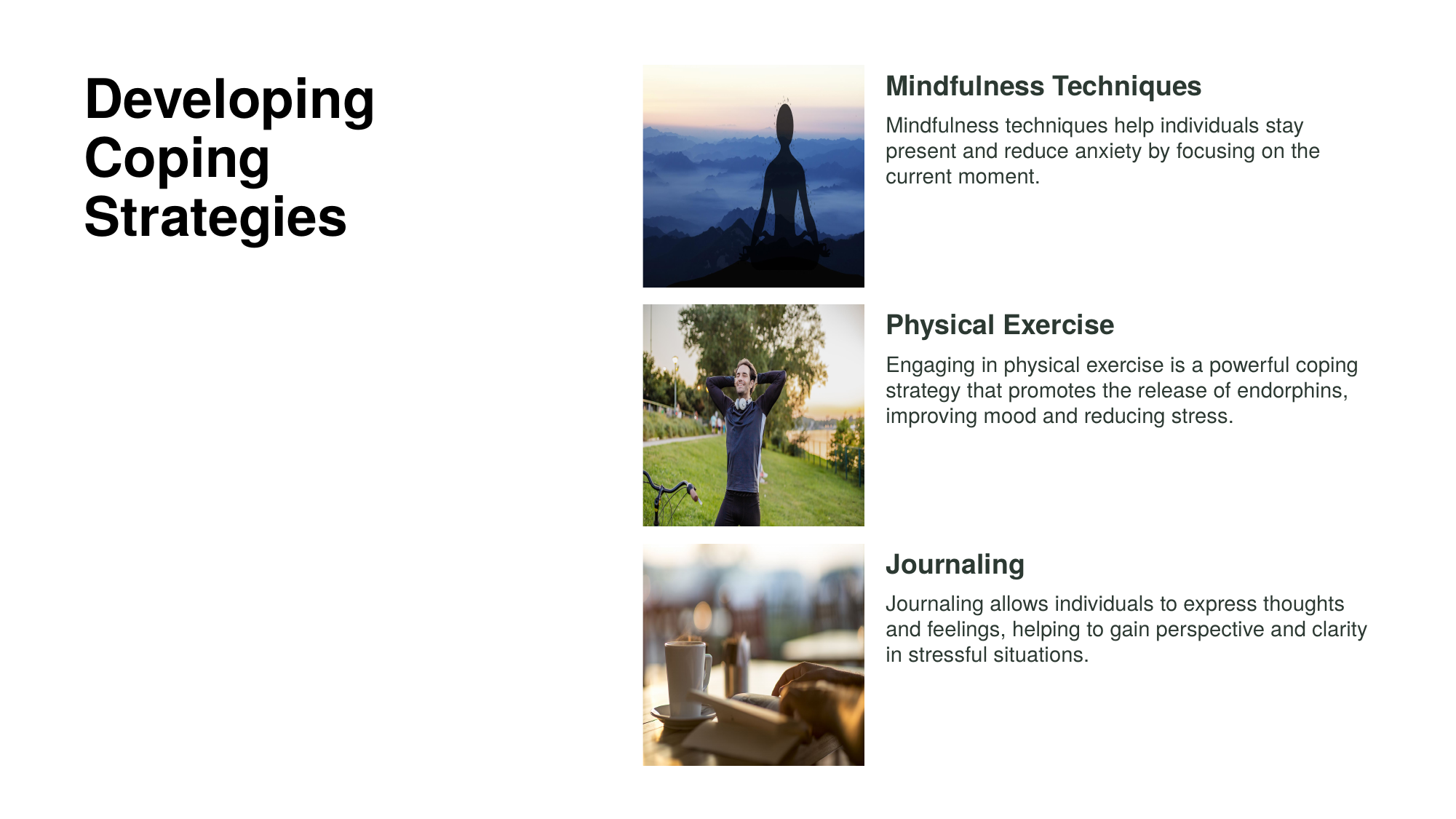

# Developing Coping Strategies
Mindfulness Techniques
Mindfulness techniques help individuals stay present and reduce anxiety by focusing on the current moment.
Physical Exercise
Engaging in physical exercise is a powerful coping strategy that promotes the release of endorphins, improving mood and reducing stress.
Journaling
Journaling allows individuals to express thoughts and feelings, helping to gain perspective and clarity in stressful situations.